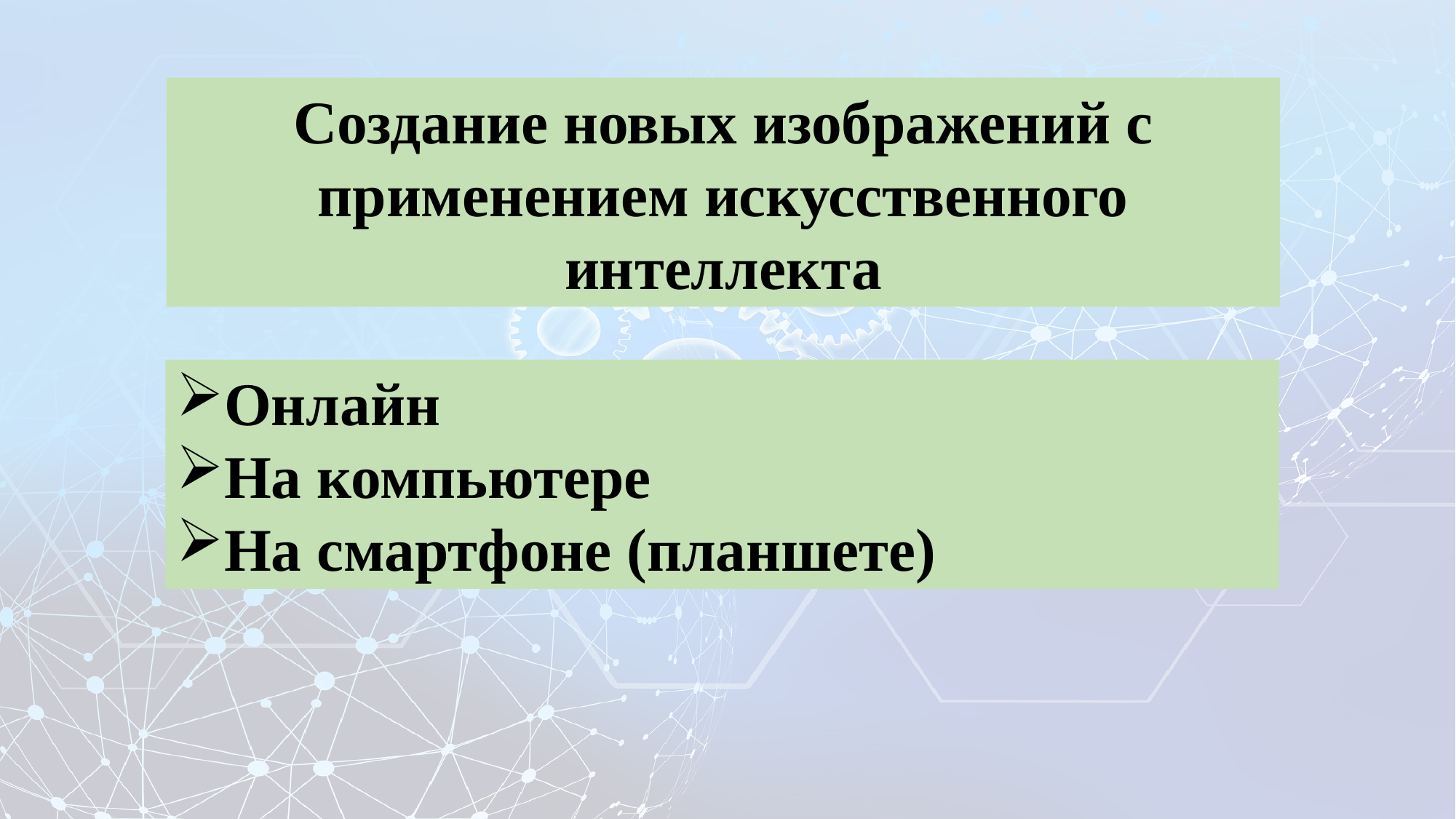

Создание новых изображений с применением искусственного интеллекта
Онлайн
На компьютере
На смартфоне (планшете)